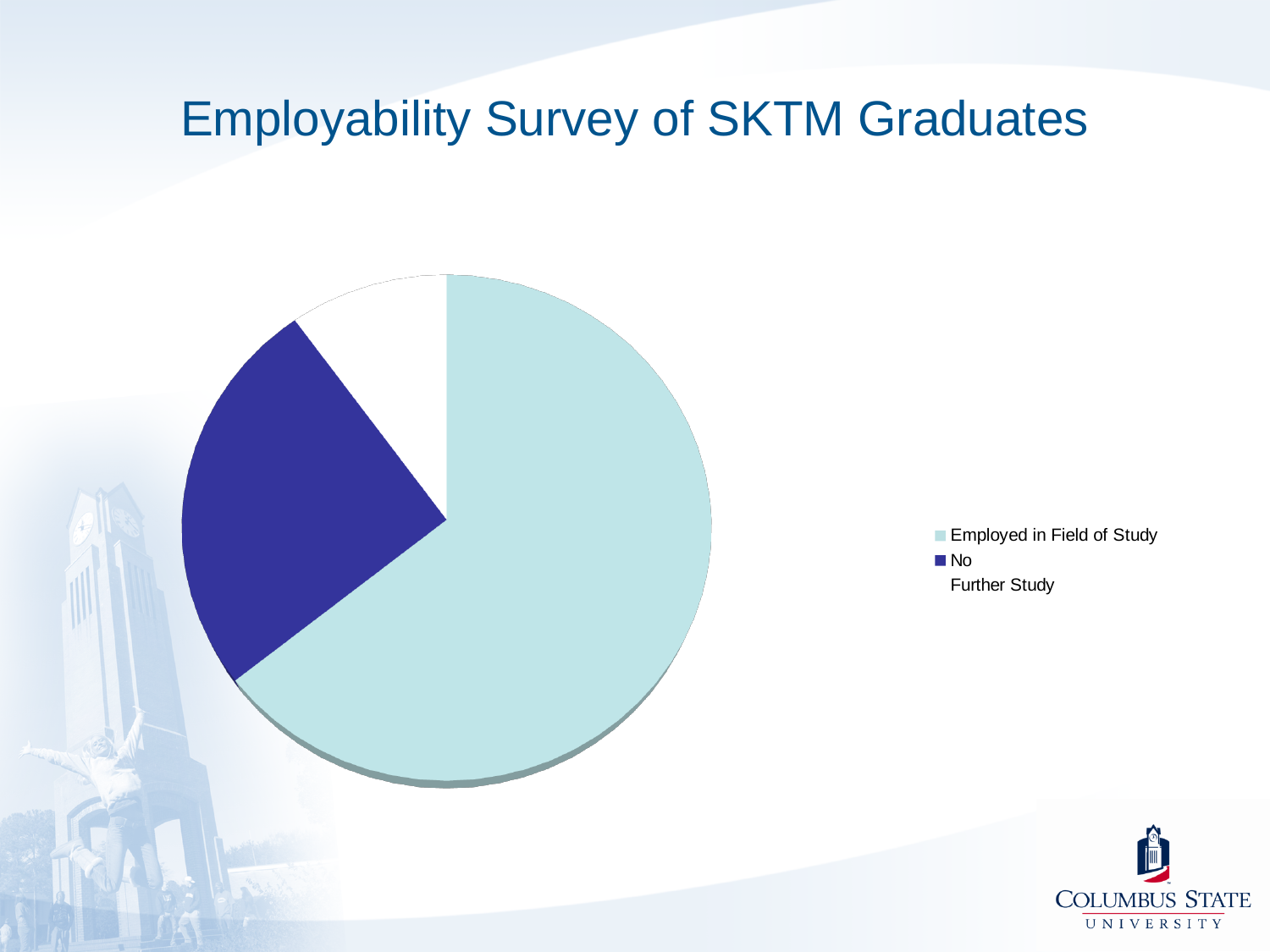

# Employability Survey of SKTM Graduates

[unsupported chart]